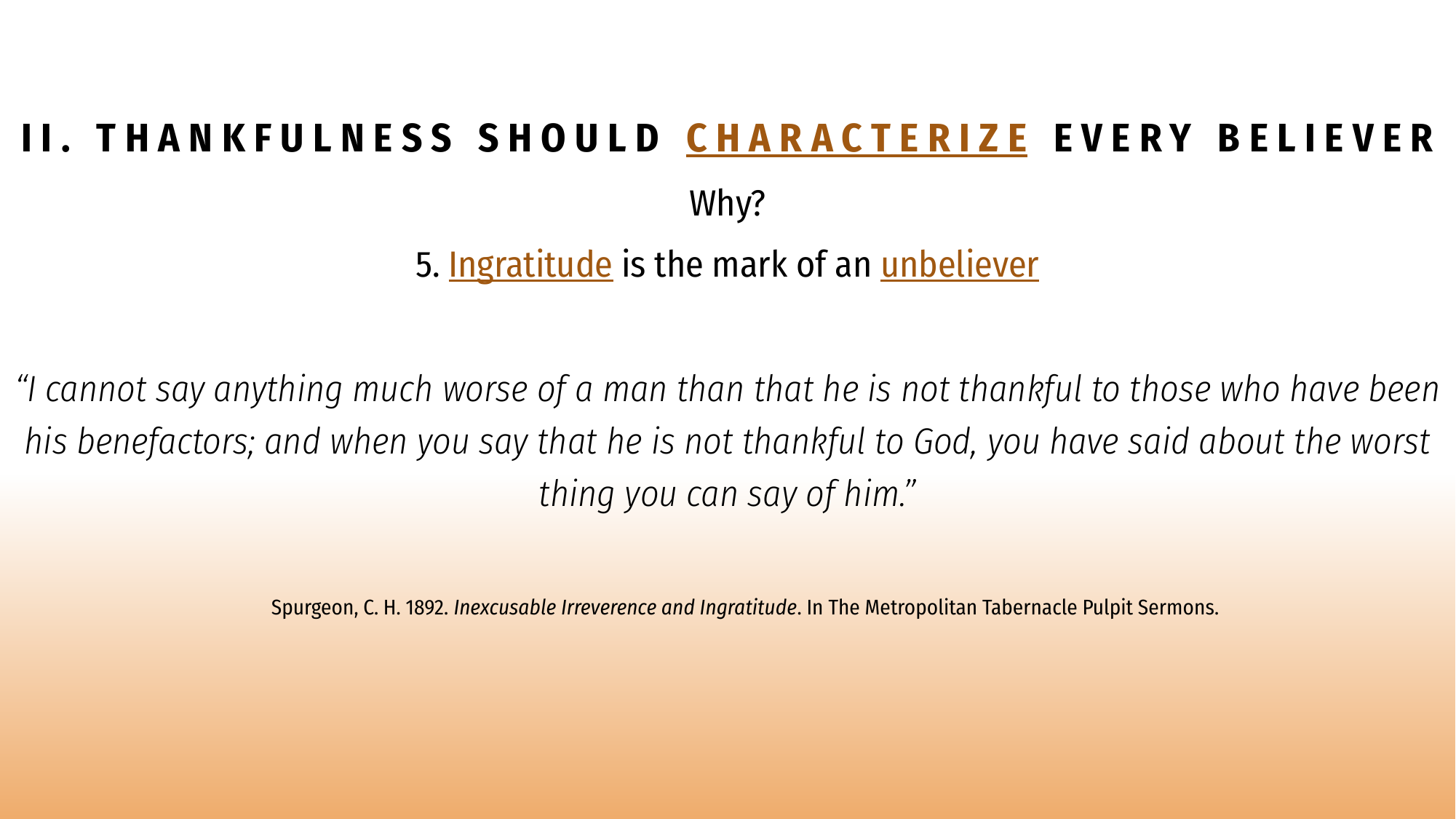

# II. Thankfulness Should characterize every believer
Why?
5. Ingratitude is the mark of an unbeliever
“I cannot say anything much worse of a man than that he is not thankful to those who have been his benefactors; and when you say that he is not thankful to God, you have said about the worst thing you can say of him.”

 Spurgeon, C. H. 1892. Inexcusable Irreverence and Ingratitude. In The Metropolitan Tabernacle Pulpit Sermons.